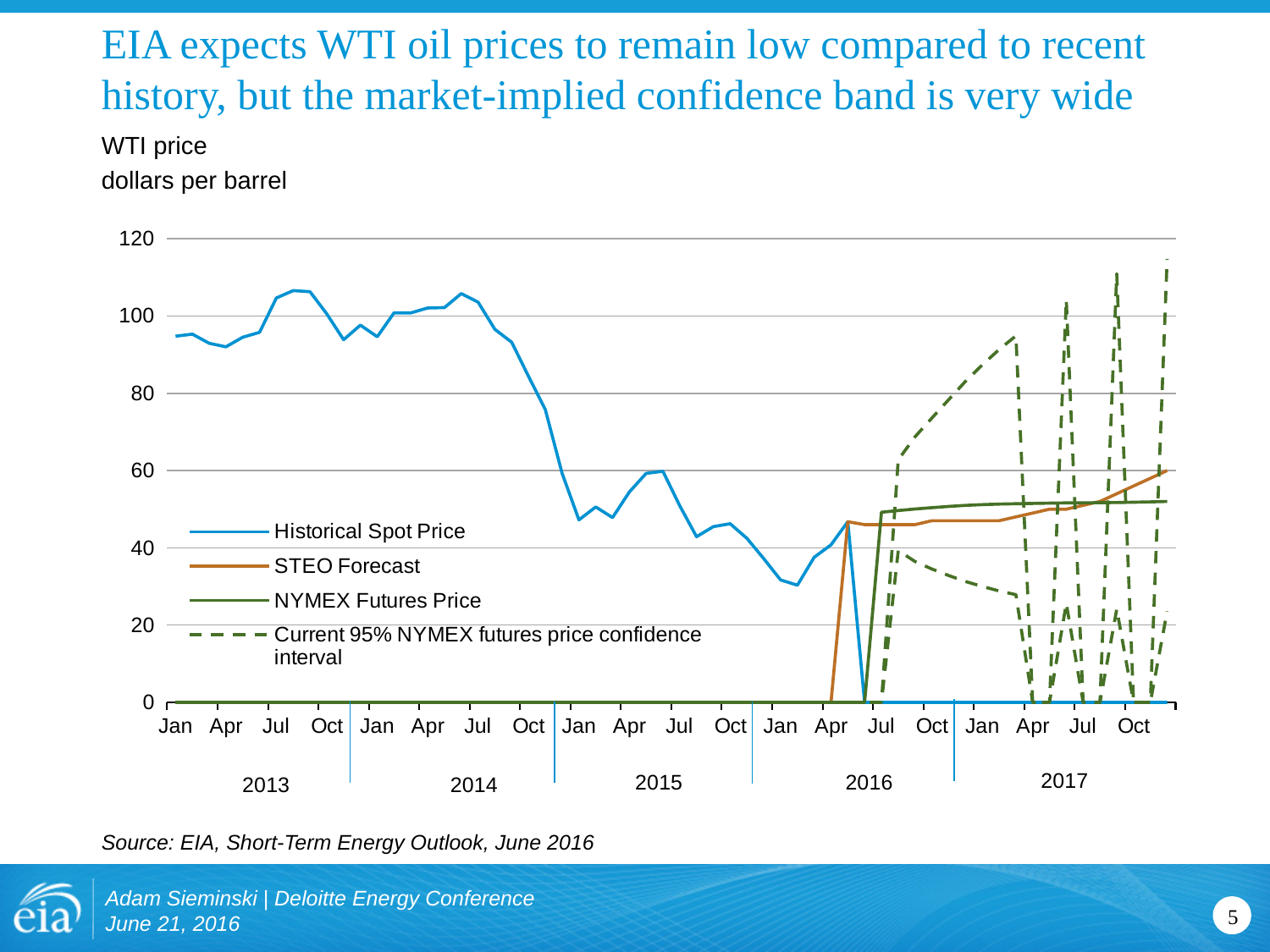

# EIA expects WTI oil prices to remain low compared to recent history, but the market-implied confidence band is very wide
WTI price
dollars per barrel

### Chart

| Category | Historical Spot Price | STEO Forecast | NYMEX Futures Price | Current 95% NYMEX futures price confidence interval | 95% NYMEX futures price lower confidence interval |
|---|---|---|---|---|---|
| 41275 | 94.76 | None | None | None | None |
| 41306 | 95.31 | None | None | None | None |
| 41334 | 92.94 | None | None | None | None |
| 41365 | 92.02 | None | None | None | None |
| 41395 | 94.51 | None | None | None | None |
| 41426 | 95.77 | None | None | None | None |
| 41456 | 104.67 | None | None | None | None |
| 41487 | 106.57 | None | None | None | None |
| 41518 | 106.2895 | None | None | None | None |
| 41548 | 100.54 | None | None | None | None |
| 41579 | 93.86 | None | None | None | None |
| 41609 | 97.63 | None | None | None | None |
| 41640 | 94.617 | None | None | None | None |
| 41671 | 100.817 | None | None | None | None |
| 41699 | 100.804 | None | None | None | None |
| 41730 | 102.069 | None | None | None | None |
| 41760 | 102.177 | None | None | None | None |
| 41791 | 105.794 | None | None | None | None |
| 41821 | 103.588 | None | None | None | None |
| 41852 | 96.535 | None | None | None | None |
| 41883 | 93.212 | None | None | None | None |
| 41913 | 84.397 | None | None | None | None |
| 41944 | 75.789 | None | None | None | None |
| 41974 | 59.29 | None | None | None | None |
| 42005 | 47.217 | None | None | None | None |
| 42036 | 50.584 | None | None | None | None |
| 42064 | 47.823 | None | None | None | None |
| 42095 | 54.453 | None | None | None | None |
| 42125 | 59.265 | None | None | None | None |
| 42156 | 59.819 | None | None | None | None |
| 42186 | 50.901 | None | None | None | None |
| 42217 | 42.867 | None | None | None | None |
| 42248 | 45.479 | None | None | None | None |
| 42278 | 46.223 | None | None | None | None |
| 42309 | 42.443 | None | None | None | None |
| 42339 | 37.189 | None | None | None | None |
| 42370 | 31.683 | None | None | None | None |
| 42401 | 30.323 | None | None | None | None |
| 42430 | 37.545 | None | None | None | None |
| 42461 | 40.76 | None | None | None | None |
| 42491 | 46.74 | 46.74 | None | None | None |
| 42522 | None | 46.0 | None | None | None |
| 42552 | None | 46.0 | 49.217999999999996 | None | None |
| 42583 | None | 46.0 | 49.660000000000004 | 39.281075669232436 | 62.7812644634787 |
| 42614 | None | 46.0 | 50.059999999999995 | 36.45435223767428 | 68.74360525353495 |
| 42644 | None | 47.0 | 50.388 | 34.50865686984575 | 73.57430784907127 |
| 42675 | None | 47.0 | 50.714 | 32.830741122702506 | 78.33846291765619 |
| 42705 | None | 47.0 | 50.982 | 31.282303517631302 | 83.08736990979777 |
| 42736 | None | 47.0 | 51.18599999999999 | 29.99771844873941 | 87.34019557111016 |
| 42767 | None | 47.0 | 51.315999999999995 | 28.835005095738033 | 91.32413354035508 |
| 42795 | None | 48.0 | 51.41200000000001 | 27.867382790472103 | 94.84901269249127 |
| 42826 | None | 49.0 | 51.488 | None | None |
| 42856 | None | 50.0 | 51.56600000000001 | None | None |
| 42887 | None | 50.0 | 51.634 | 25.601115922736987 | 104.13881816894539 |
| 42917 | None | 51.0 | 51.662 | None | None |
| 42948 | None | 52.0 | 51.686 | None | None |
| 42979 | None | 54.0 | 51.727999999999994 | 24.12063515957085 | 110.93347941703234 |
| 43009 | None | 56.0 | 51.79600000000001 | None | None |
| 43040 | None | 58.0 | 51.888 | None | None |
| 43070 | None | 60.0 | 52.001999999999995 | 23.565768851691463 | 114.75152883908142 |
Source: EIA, Short-Term Energy Outlook, June 2016
Adam Sieminski | Deloitte Energy Conference June 21, 2016
5